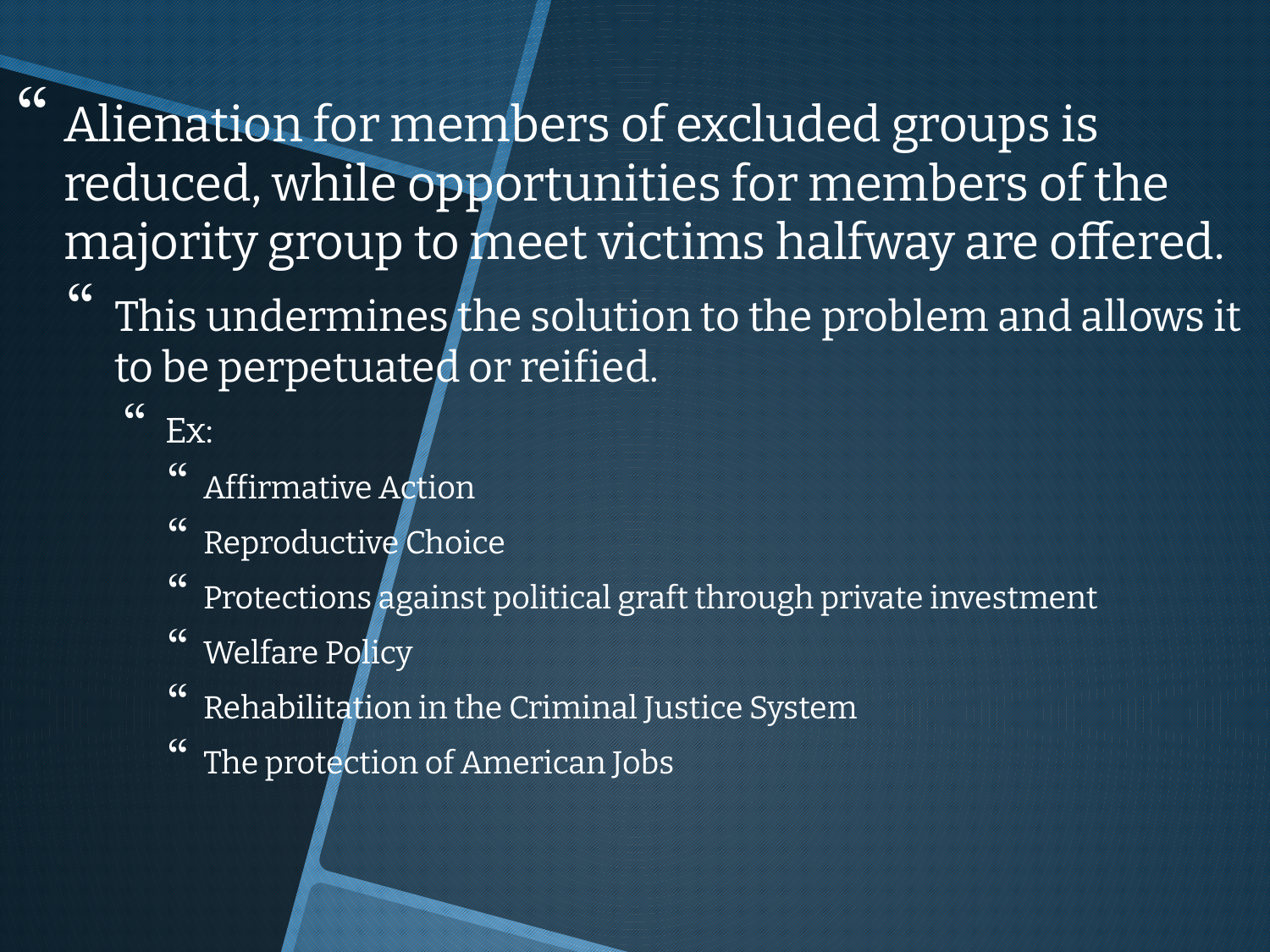

Alienation for members of excluded groups is reduced, while opportunities for members of the majority group to meet victims halfway are offered.
This undermines the solution to the problem and allows it to be perpetuated or reified.
Ex:
Affirmative Action
Reproductive Choice
Protections against political graft through private investment
Welfare Policy
Rehabilitation in the Criminal Justice System
The protection of American Jobs